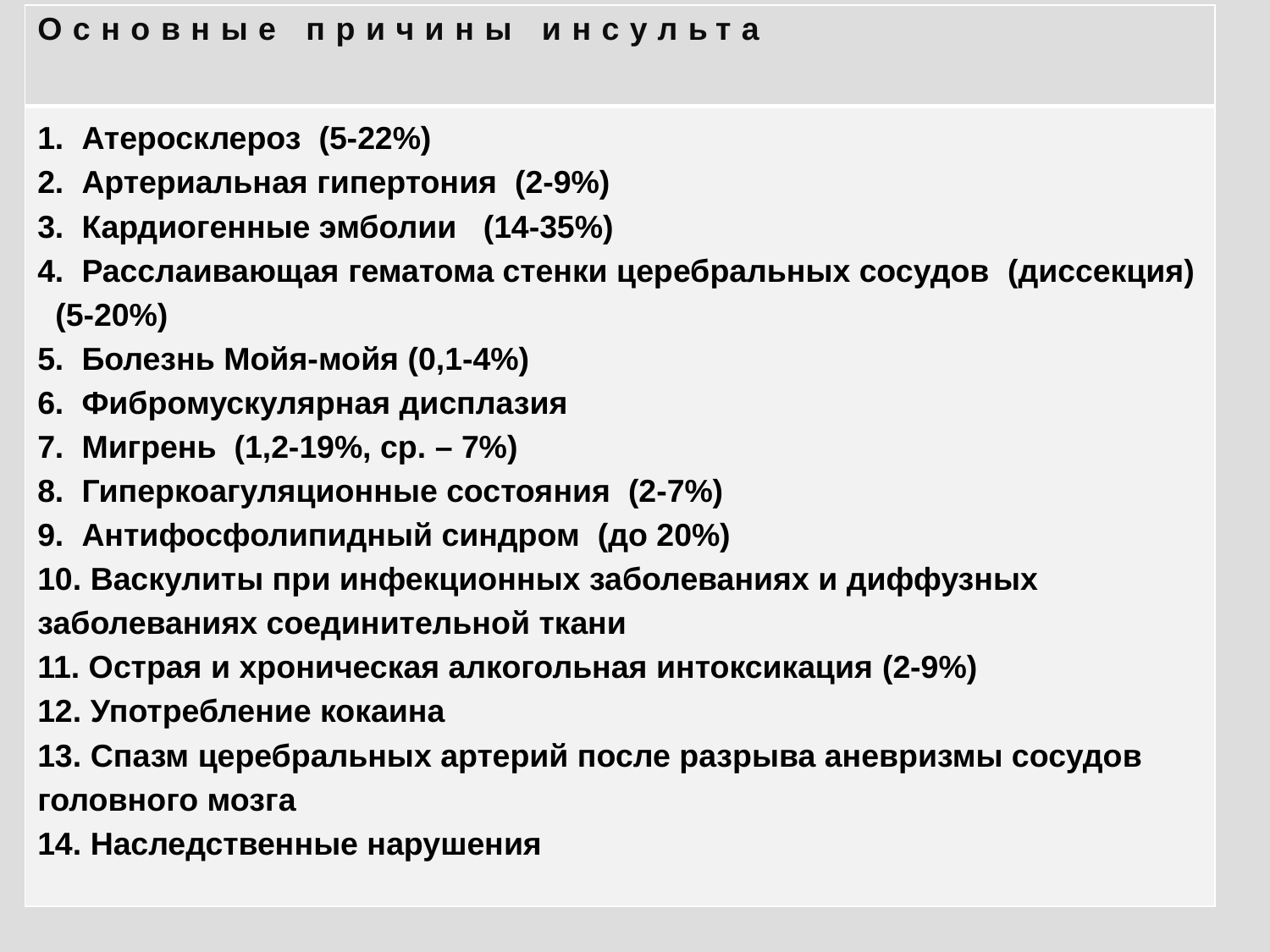

| Основные причины инсульта |
| --- |
| 1. Атеросклероз (5-22%) 2. Артериальная гипертония (2-9%) 3. Кардиогенные эмболии (14-35%) 4. Расслаивающая гематома стенки церебральных сосудов (диссекция) (5-20%) 5. Болезнь Мойя-мойя (0,1-4%) 6. Фибромускулярная дисплазия 7. Мигрень (1,2-19%, ср. – 7%) 8. Гиперкоагуляционные состояния (2-7%) 9. Антифосфолипидный синдром (до 20%) 10. Васкулиты при инфекционных заболеваниях и диффузных заболеваниях соединительной ткани 11. Острая и хроническая алкогольная интоксикация (2-9%) 12. Употребление кокаина 13. Спазм церебральных артерий после разрыва аневризмы сосудов головного мозга 14. Наследственные нарушения |